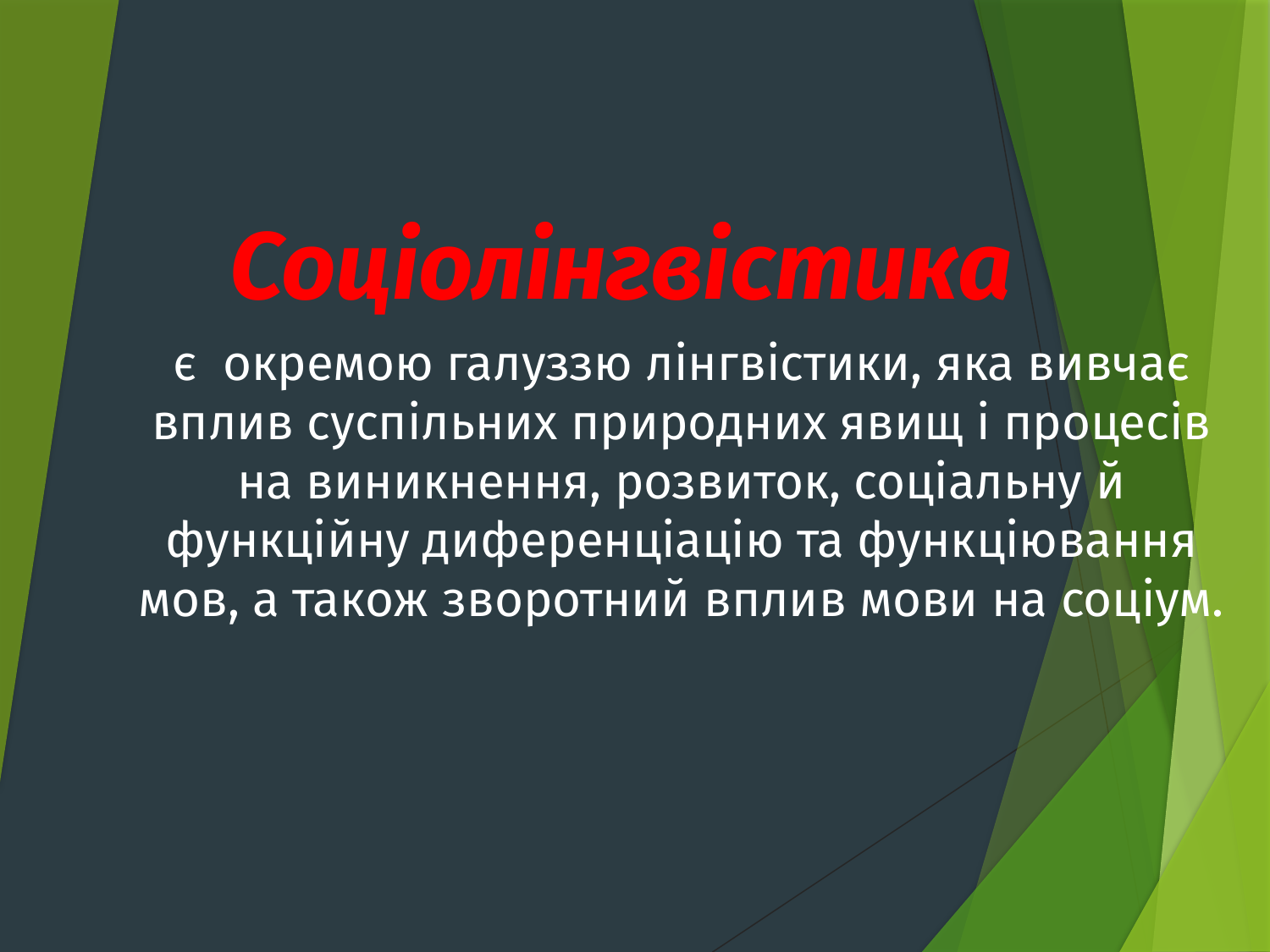

# Соціолінгвістика
є  окремою галуззю лінгвістики, яка вивчає вплив суспільних природних явищ і процесів на виникнення, розвиток, соціальну й функційну диференціацію та функціювання мов, а також зворотний вплив мови на соціум.